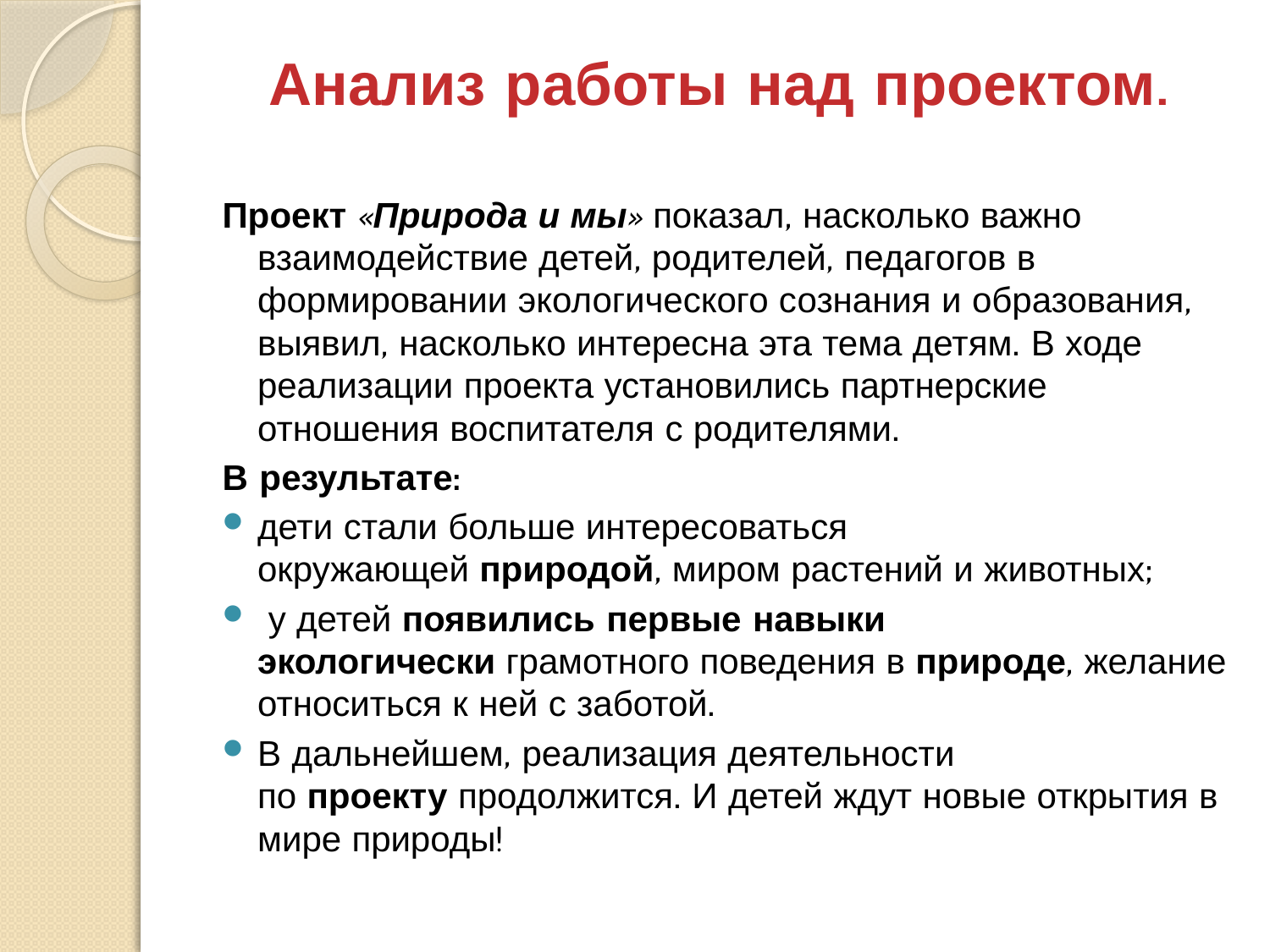

# Анализ работы над проектом.
Проект «Природа и мы» показал, насколько важно взаимодействие детей, родителей, педагогов в формировании экологического сознания и образования, выявил, насколько интересна эта тема детям. В ходе реализации проекта установились партнерские отношения воспитателя с родителями.
В результате:
дети стали больше интересоваться окружающей природой, миром растений и животных;
 у детей появились первые навыки экологически грамотного поведения в природе, желание относиться к ней с заботой.
В дальнейшем, реализация деятельности по проекту продолжится. И детей ждут новые открытия в мире природы!